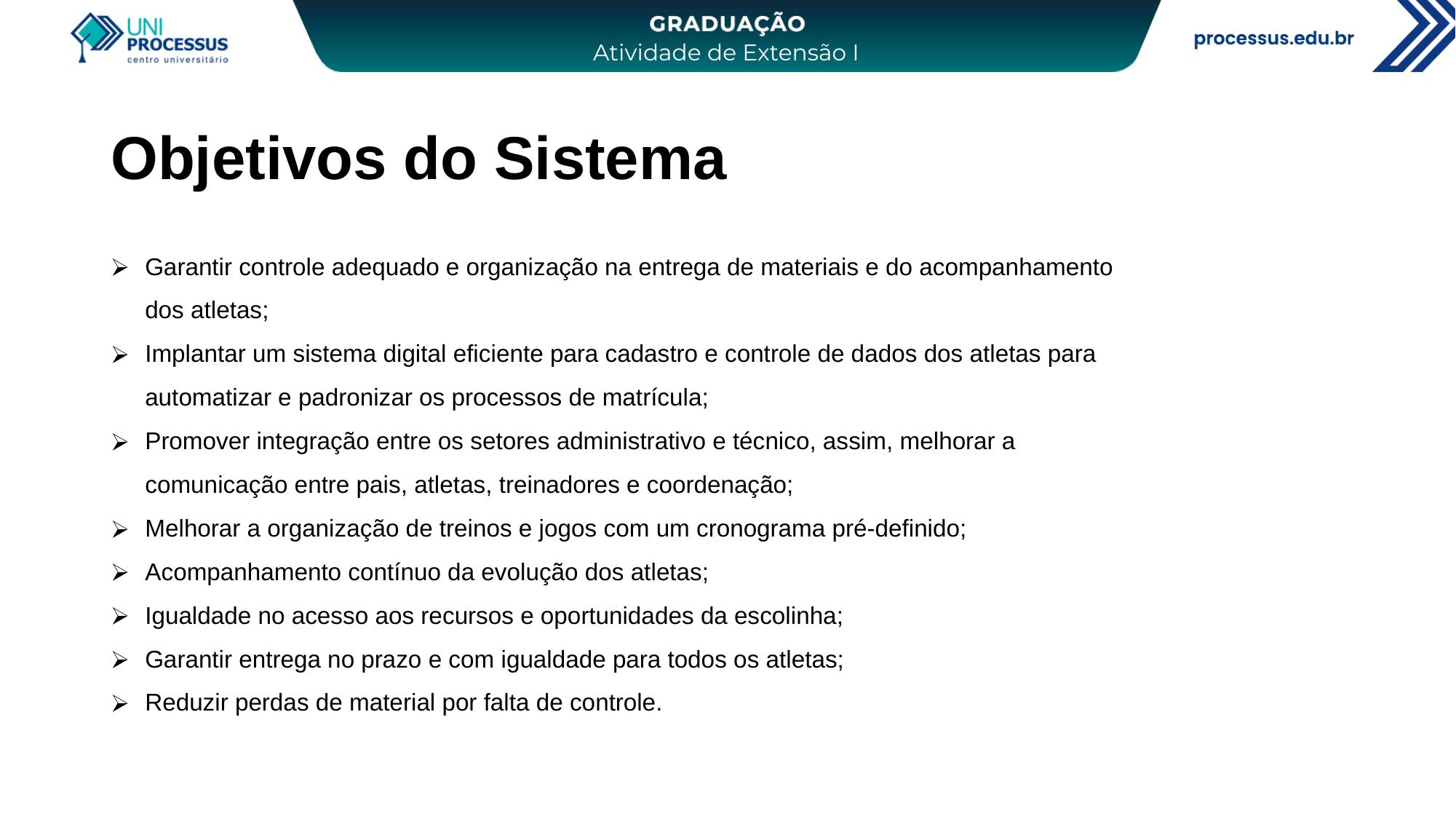

# Objetivos do Sistema
Garantir controle adequado e organização na entrega de materiais e do acompanhamento dos atletas;
Implantar um sistema digital eficiente para cadastro e controle de dados dos atletas para automatizar e padronizar os processos de matrícula;
Promover integração entre os setores administrativo e técnico, assim, melhorar a comunicação entre pais, atletas, treinadores e coordenação;
Melhorar a organização de treinos e jogos com um cronograma pré-definido;
Acompanhamento contínuo da evolução dos atletas;
Igualdade no acesso aos recursos e oportunidades da escolinha;
Garantir entrega no prazo e com igualdade para todos os atletas;
Reduzir perdas de material por falta de controle.